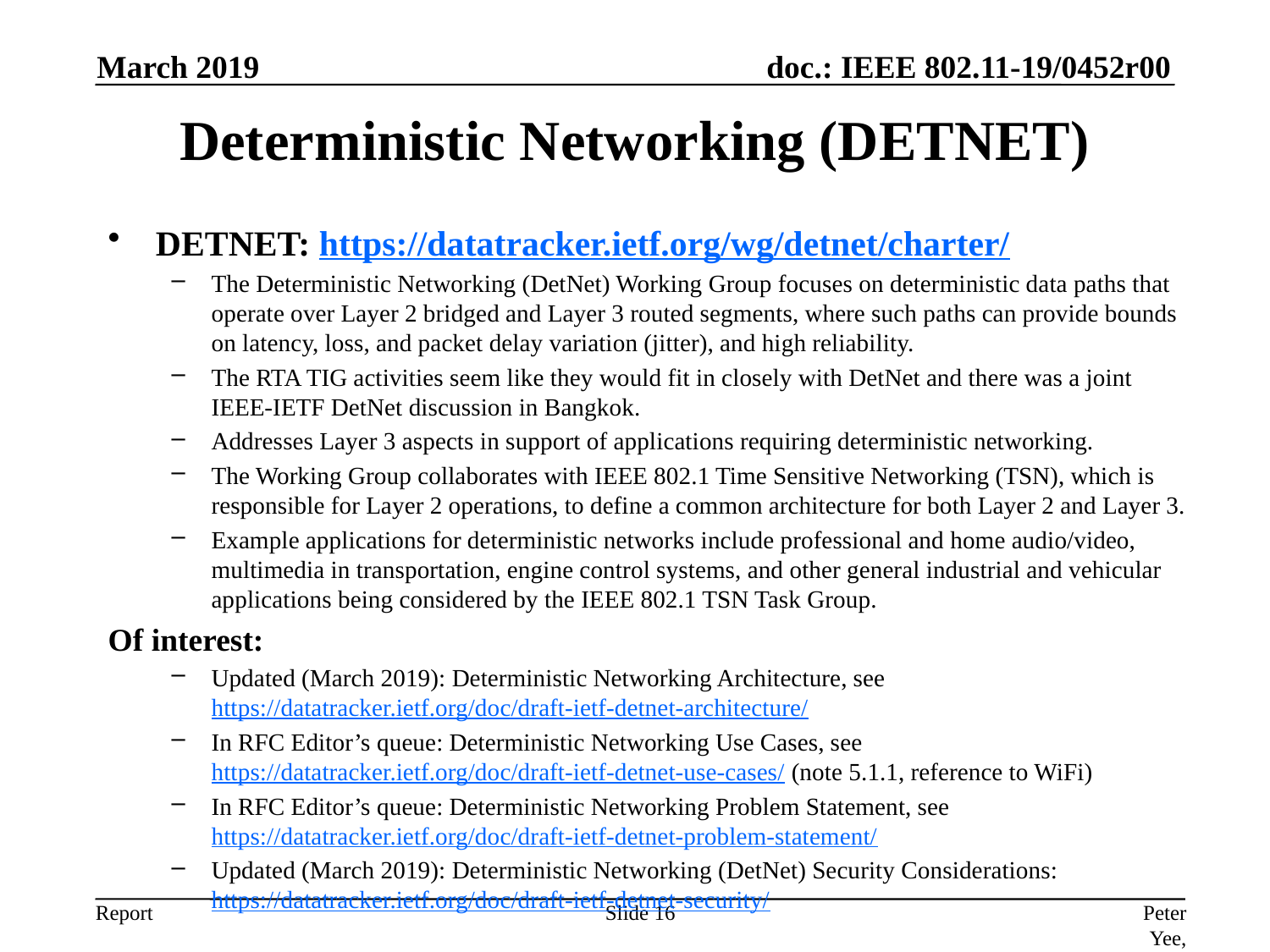

March 2019
# Deterministic Networking (DETNET)

DETNET: https://datatracker.ietf.org/wg/detnet/charter/
The Deterministic Networking (DetNet) Working Group focuses on deterministic data paths that operate over Layer 2 bridged and Layer 3 routed segments, where such paths can provide bounds on latency, loss, and packet delay variation (jitter), and high reliability.
The RTA TIG activities seem like they would fit in closely with DetNet and there was a joint IEEE-IETF DetNet discussion in Bangkok.
Addresses Layer 3 aspects in support of applications requiring deterministic networking.
The Working Group collaborates with IEEE 802.1 Time Sensitive Networking (TSN), which is responsible for Layer 2 operations, to define a common architecture for both Layer 2 and Layer 3.
Example applications for deterministic networks include professional and home audio/video, multimedia in transportation, engine control systems, and other general industrial and vehicular applications being considered by the IEEE 802.1 TSN Task Group.
Of interest:
Updated (March 2019): Deterministic Networking Architecture, see https://datatracker.ietf.org/doc/draft-ietf-detnet-architecture/
In RFC Editor’s queue: Deterministic Networking Use Cases, see https://datatracker.ietf.org/doc/draft-ietf-detnet-use-cases/ (note 5.1.1, reference to WiFi)
In RFC Editor’s queue: Deterministic Networking Problem Statement, see https://datatracker.ietf.org/doc/draft-ietf-detnet-problem-statement/
Updated (March 2019): Deterministic Networking (DetNet) Security Considerations: https://datatracker.ietf.org/doc/draft-ietf-detnet-security/

Slide 16
Peter Yee, AKAYLA